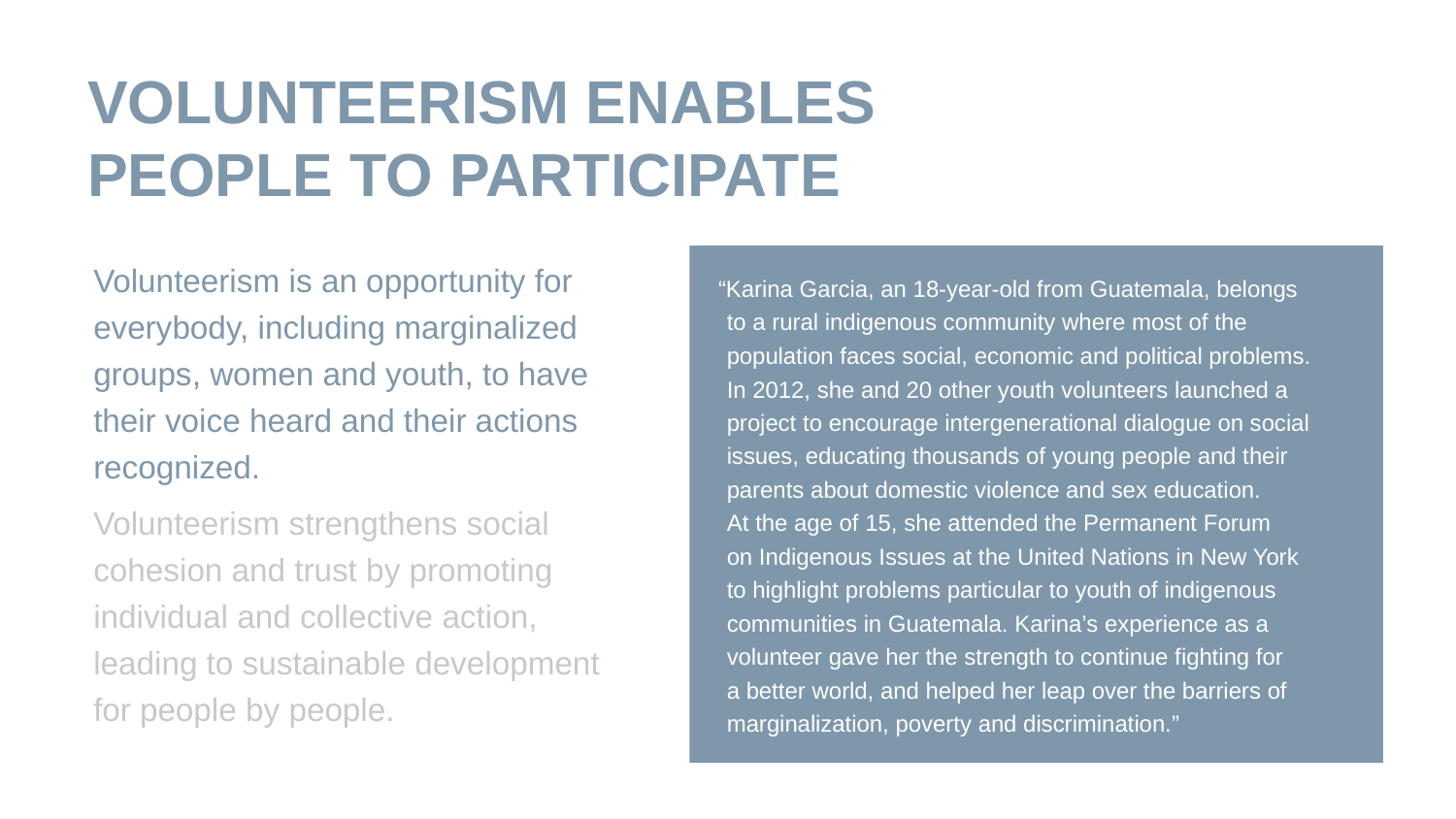

VOLUNTEERISM ENABLES
PEOPLE TO PARTICIPATE
Volunteerism is an opportunity for everybody, including marginalized groups, women and youth, to have
their voice heard and their actions recognized.
Volunteerism strengthens social cohesion and trust by promoting individual and collective action,
leading to sustainable development
for people by people.
“Karina Garcia, an 18-year-old from Guatemala, belongs
to a rural indigenous community where most of the population faces social, economic and political problems.
In 2012, she and 20 other youth volunteers launched a project to encourage intergenerational dialogue on social issues, educating thousands of young people and their parents about domestic violence and sex education.
At the age of 15, she attended the Permanent Forum
on Indigenous Issues at the United Nations in New York
to highlight problems particular to youth of indigenous communities in Guatemala. Karina’s experience as a volunteer gave her the strength to continue fighting for
a better world, and helped her leap over the barriers of marginalization, poverty and discrimination.”